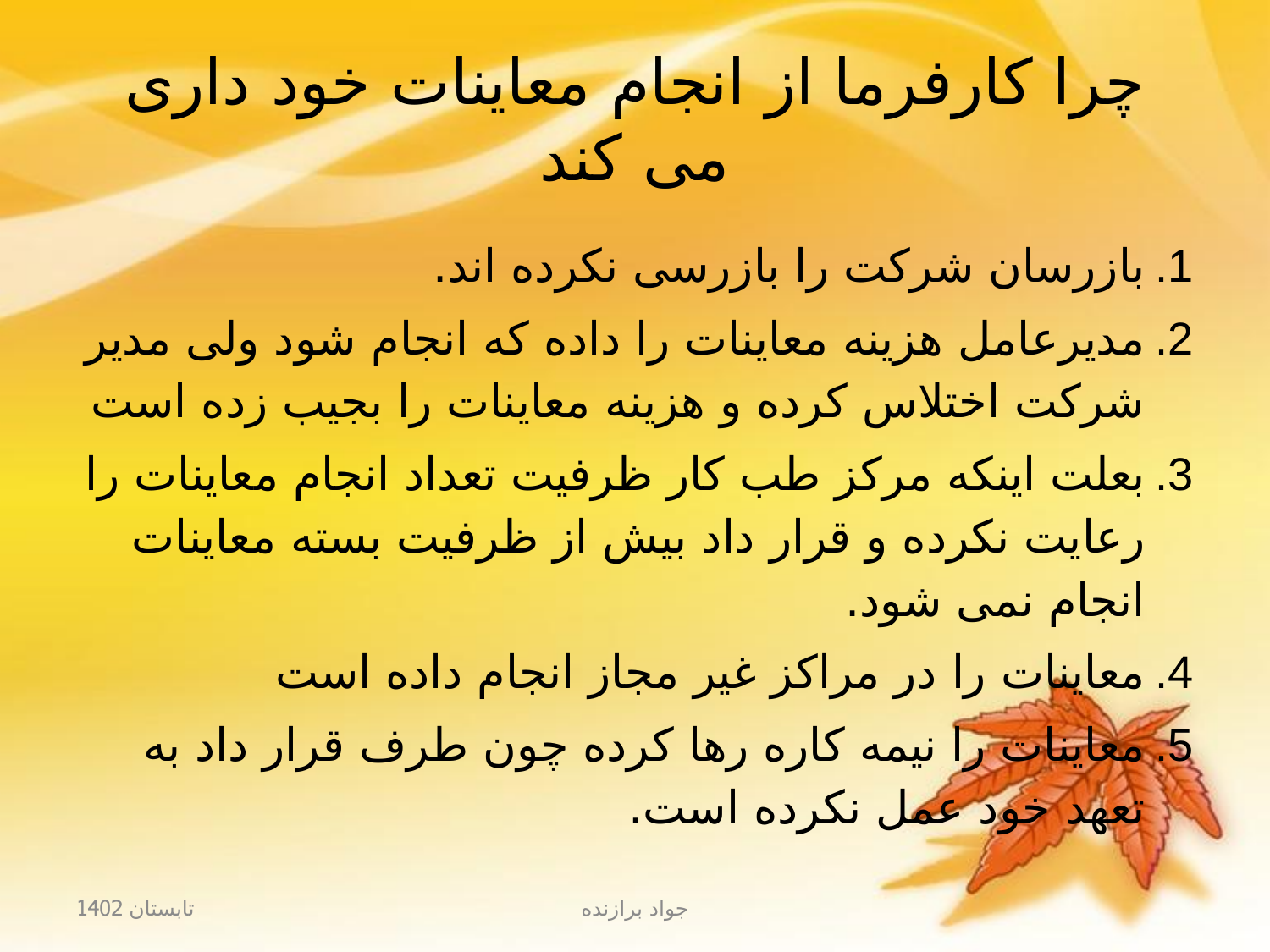

# چرا کارفرما از انجام معاینات خود داری می کند
بازرسان شرکت را بازرسی نکرده اند.
مدیرعامل هزینه معاینات را داده که انجام شود ولی مدیر شرکت اختلاس کرده و هزینه معاینات را بجیب زده است
بعلت اینکه مرکز طب کار ظرفیت تعداد انجام معاینات را رعایت نکرده و قرار داد بیش از ظرفیت بسته معاینات انجام نمی شود.
معاینات را در مراکز غیر مجاز انجام داده است
معاینات را نیمه کاره رها کرده چون طرف قرار داد به تعهد خود عمل نکرده است.

تابستان 1402
جواد برازنده